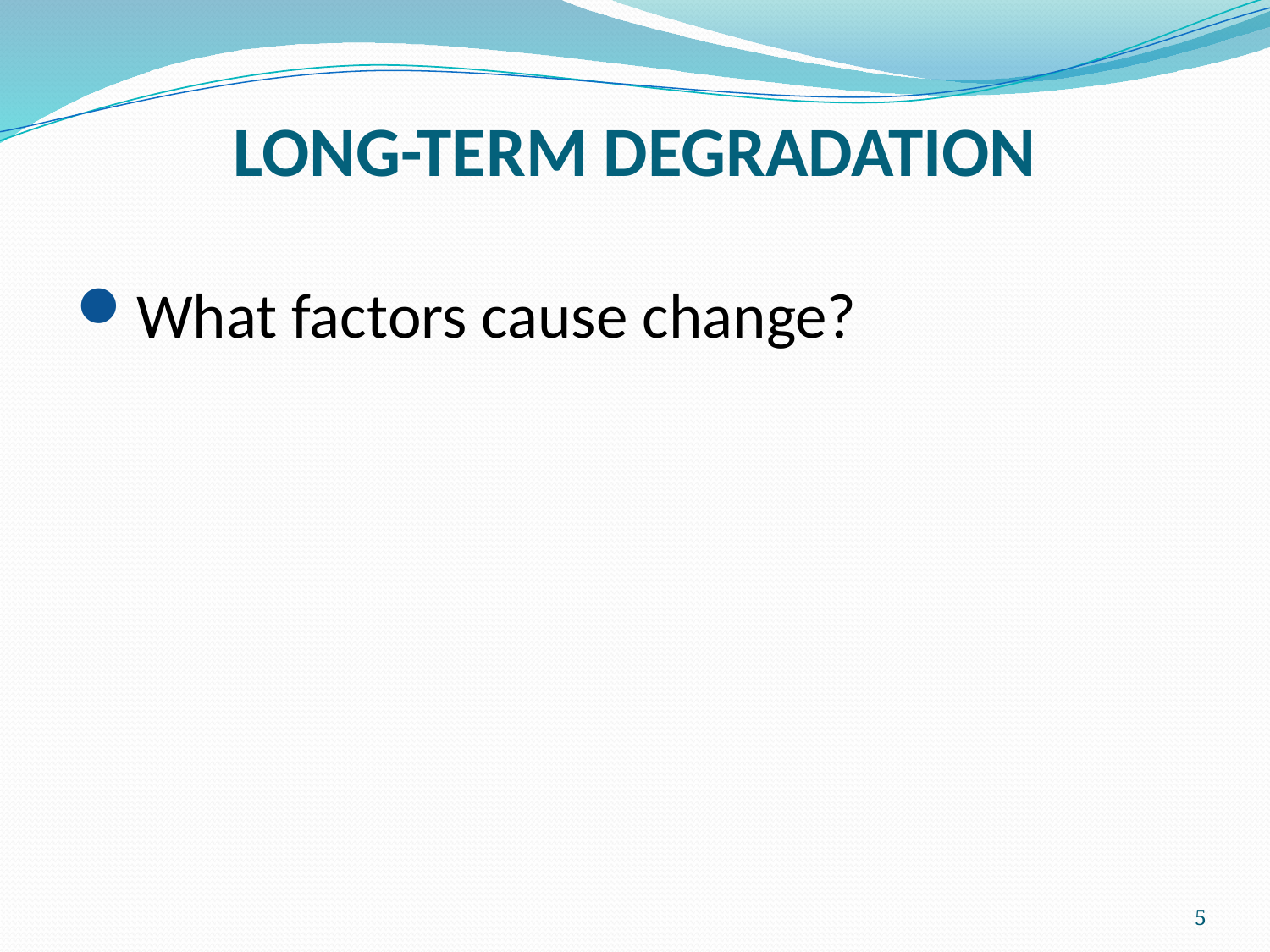

# LONG-TERM DEGRADATION
What factors cause change?
5